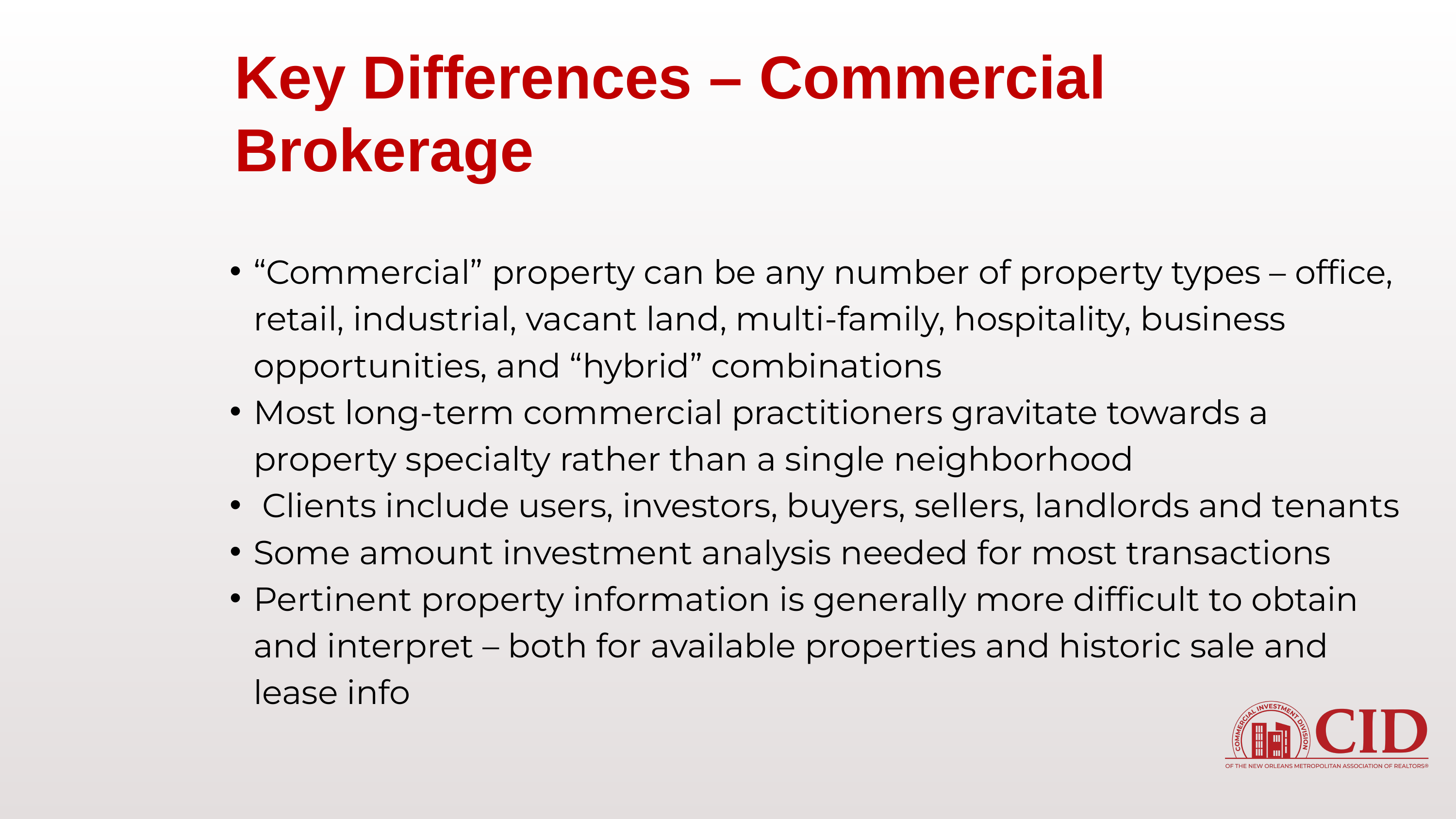

Key Differences – Commercial Brokerage

“Commercial” property can be any number of property types – office, retail, industrial, vacant land, multi-family, hospitality, business opportunities, and “hybrid” combinations
Most long-term commercial practitioners gravitate towards a property specialty rather than a single neighborhood
 Clients include users, investors, buyers, sellers, landlords and tenants
Some amount investment analysis needed for most transactions
Pertinent property information is generally more difficult to obtain and interpret – both for available properties and historic sale and lease info